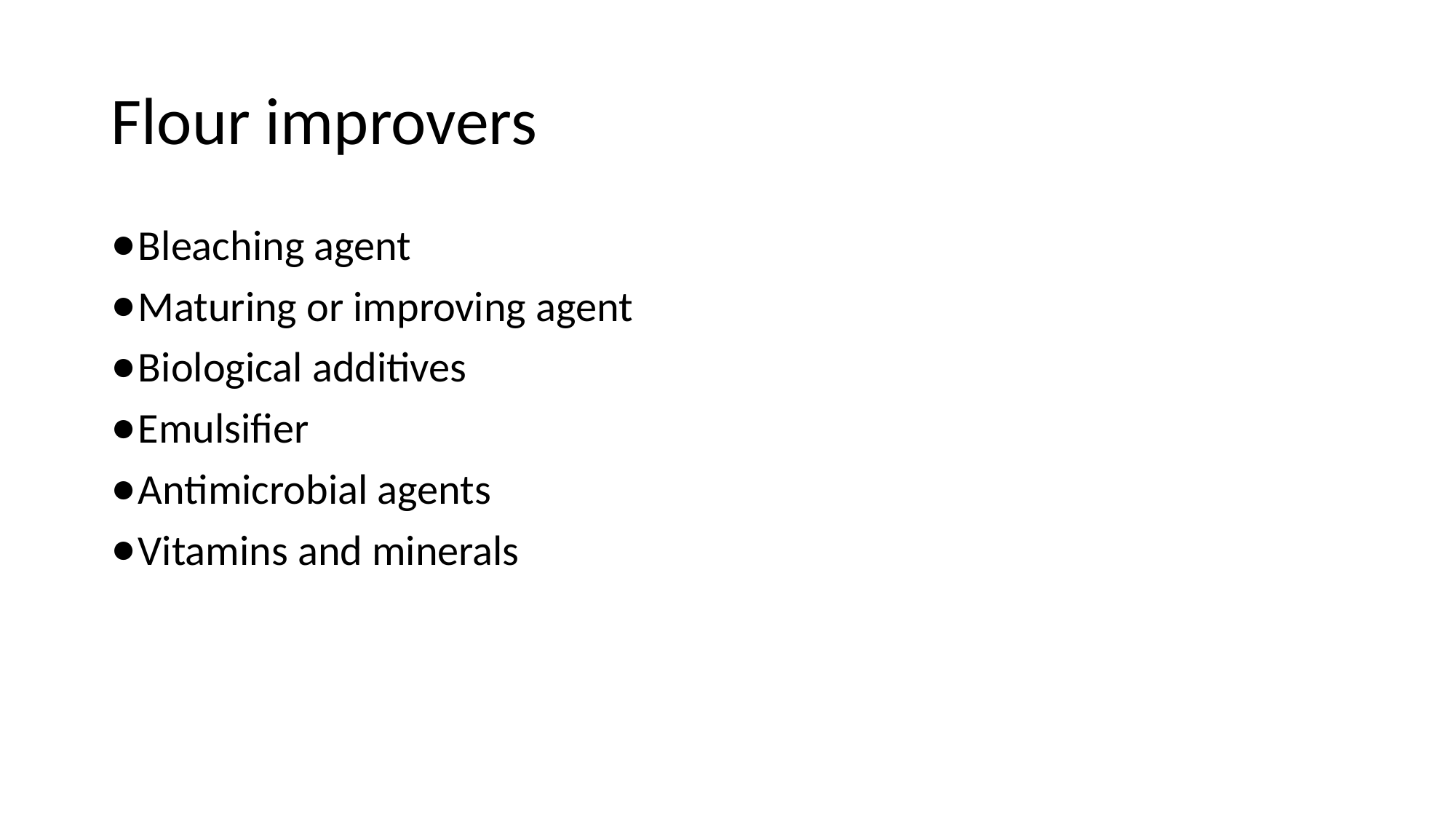

# Flour improvers
Bleaching agent
Maturing or improving agent
Biological additives
Emulsifier
Antimicrobial agents
Vitamins and minerals